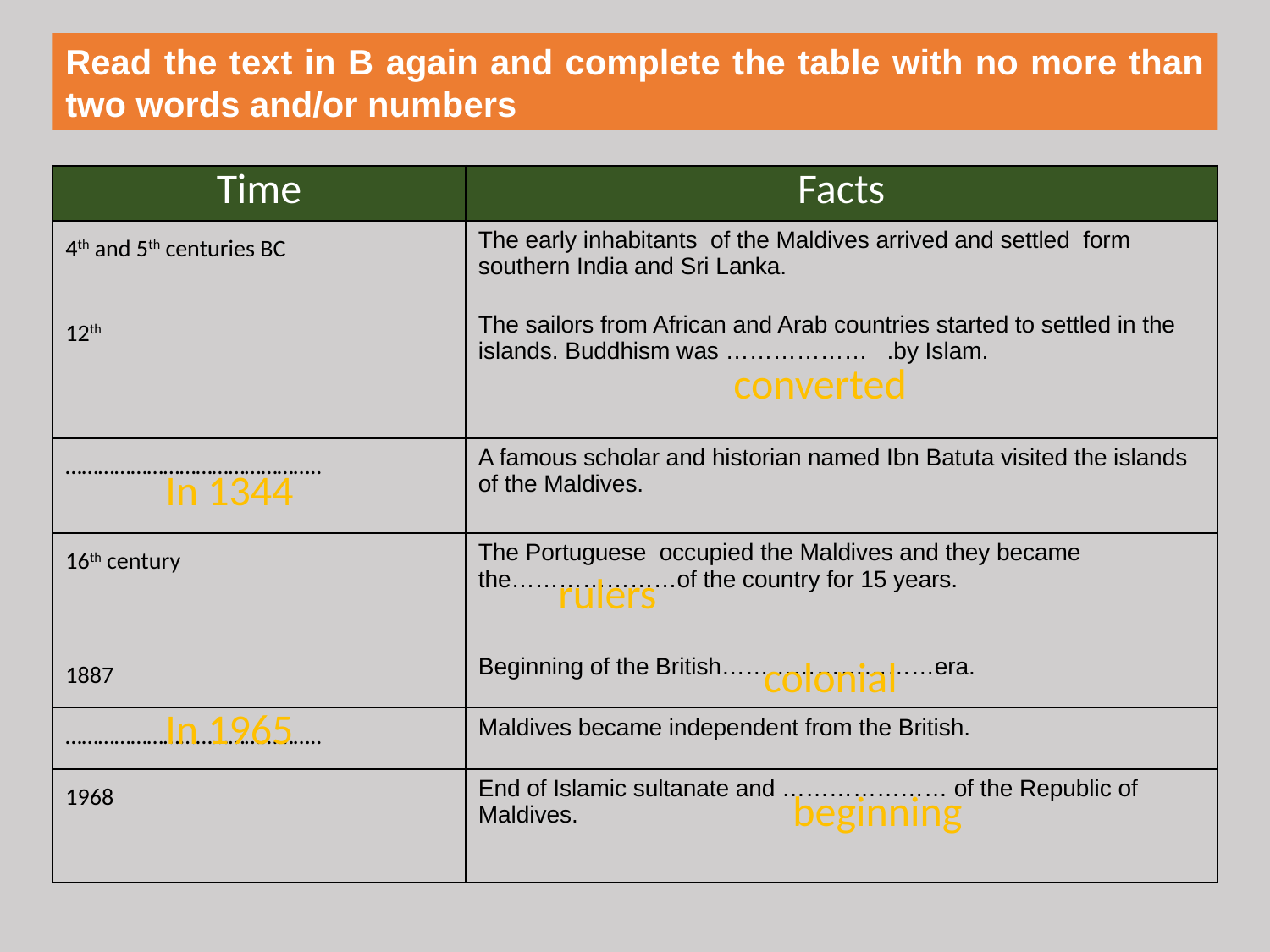

Read the text in B again and complete the table with no more than two words and/or numbers
| Time | Facts |
| --- | --- |
| 4th and 5th centuries BC | The early inhabitants of the Maldives arrived and settled form southern India and Sri Lanka. |
| 12th | The sailors from African and Arab countries started to settled in the islands. Buddhism was ……………… .by Islam. |
| ……………………………………….. | A famous scholar and historian named Ibn Batuta visited the islands of the Maldives. |
| 16th century | The Portuguese occupied the Maldives and they became the…………………of the country for 15 years. |
| 1887 | Beginning of the British………………………era. |
| ……………………………………….. | Maldives became independent from the British. |
| 1968 | End of Islamic sultanate and ………………… of the Republic of Maldives. |
converted
In 1344
rulers
colonial
In 1965
beginning